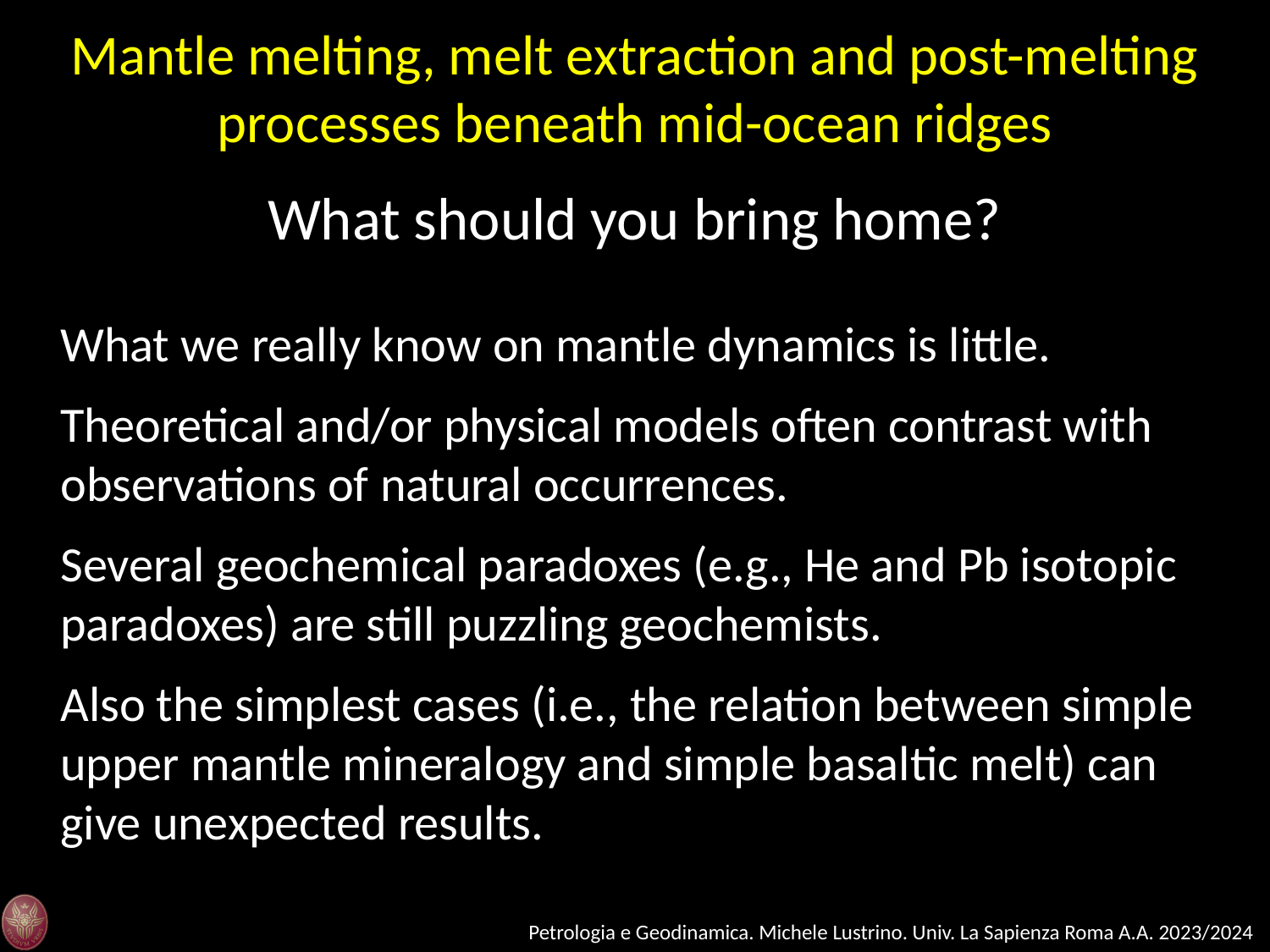

Mantle melting, melt extraction and post-melting processes beneath mid-ocean ridges
What should you bring home?
What we really know on mantle dynamics is little.

Theoretical and/or physical models often contrast with observations of natural occurrences.

Several geochemical paradoxes (e.g., He and Pb isotopic paradoxes) are still puzzling geochemists.

Also the simplest cases (i.e., the relation between simple upper mantle mineralogy and simple basaltic melt) can give unexpected results.